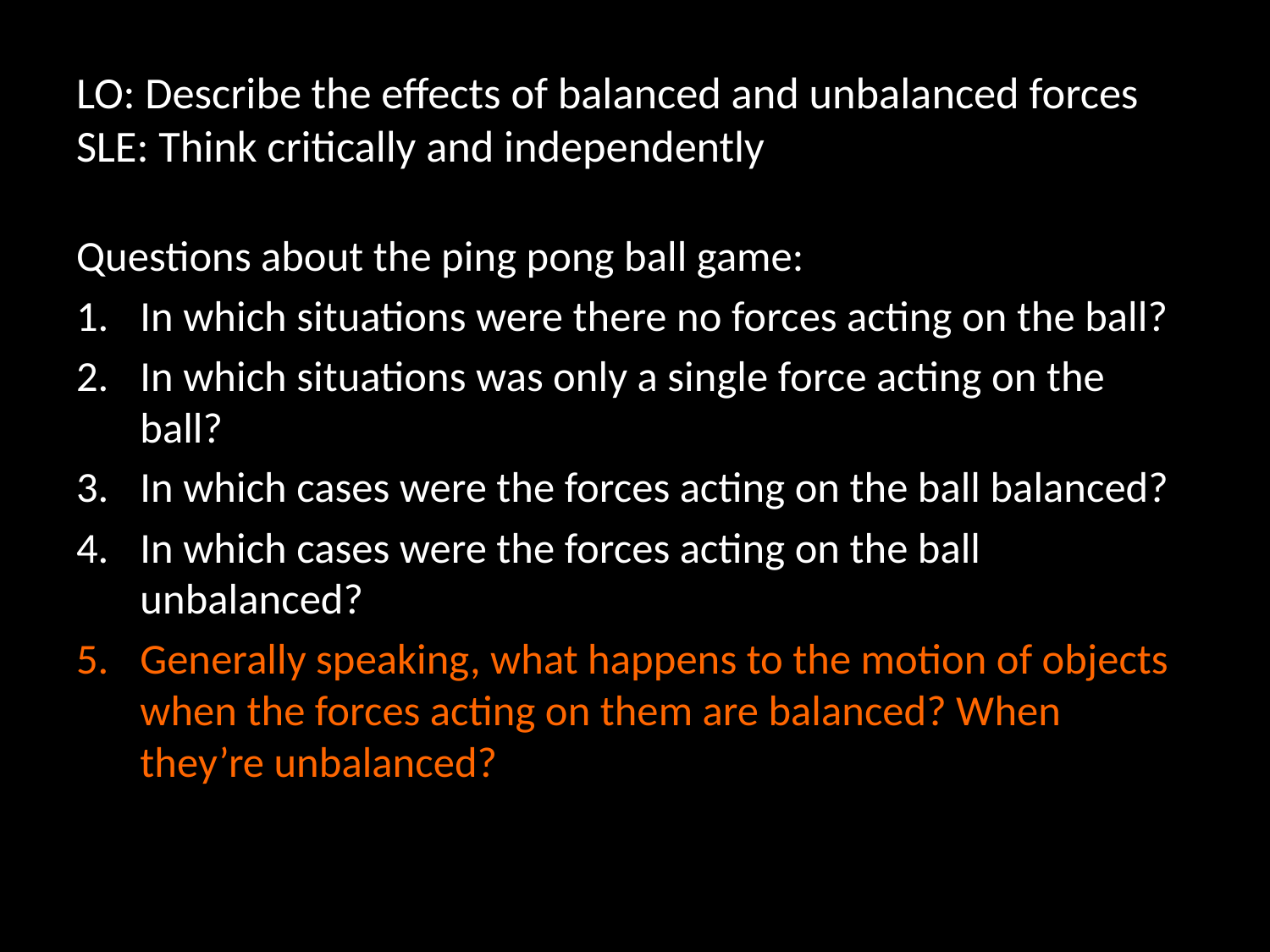

# LO: Describe the effects of balanced and unbalanced forces SLE: Think critically and independently
Questions about the ping pong ball game:
In which situations were there no forces acting on the ball?
In which situations was only a single force acting on the ball?
In which cases were the forces acting on the ball balanced?
In which cases were the forces acting on the ball unbalanced?
Generally speaking, what happens to the motion of objects when the forces acting on them are balanced? When they’re unbalanced?